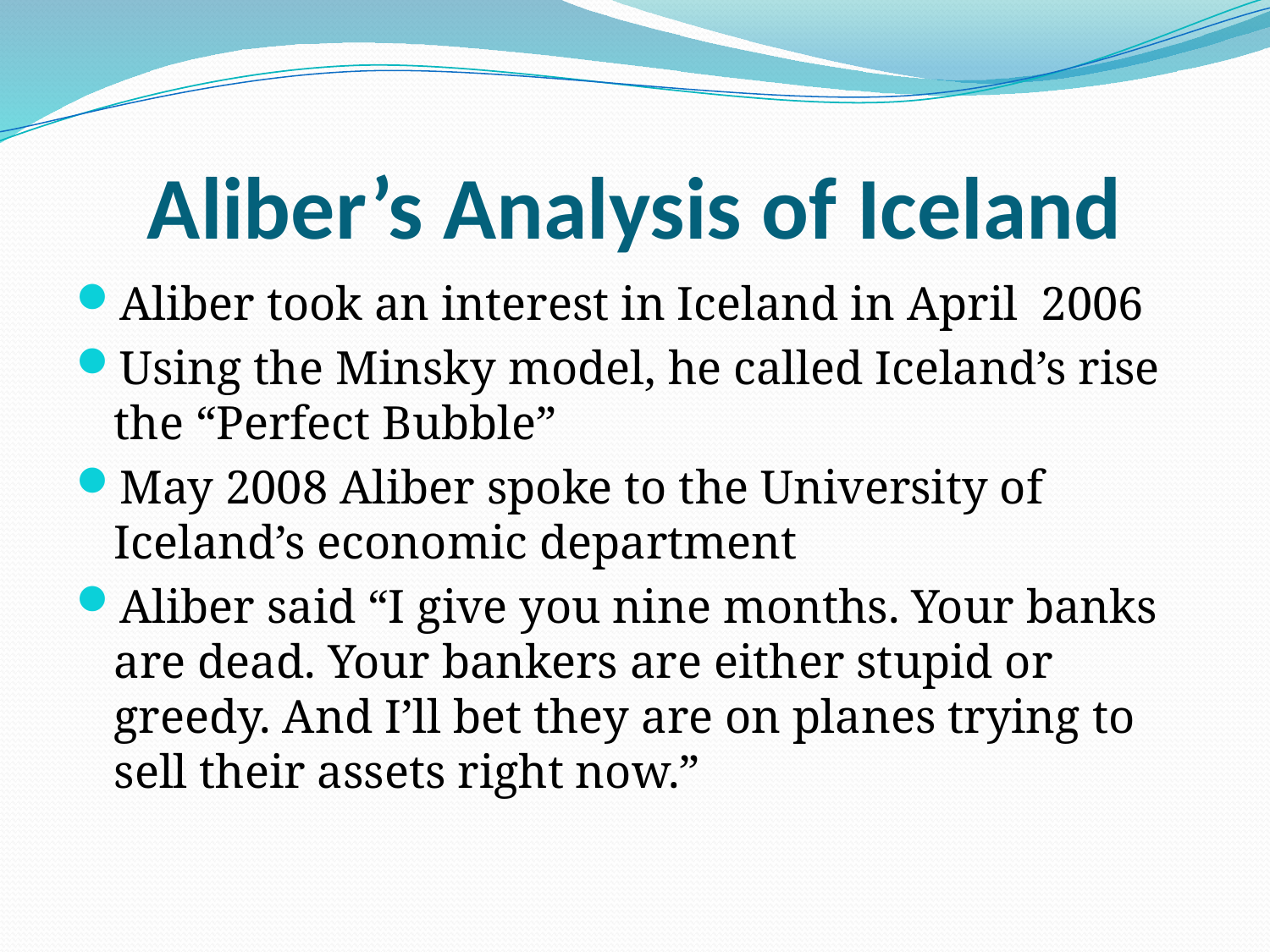

# Aliber’s Analysis of Iceland
Aliber took an interest in Iceland in April  2006
Using the Minsky model, he called Iceland’s rise the “Perfect Bubble”
May 2008 Aliber spoke to the University of Iceland’s economic department
Aliber said “I give you nine months. Your banks are dead. Your bankers are either stupid or greedy. And I’ll bet they are on planes trying to sell their assets right now.”